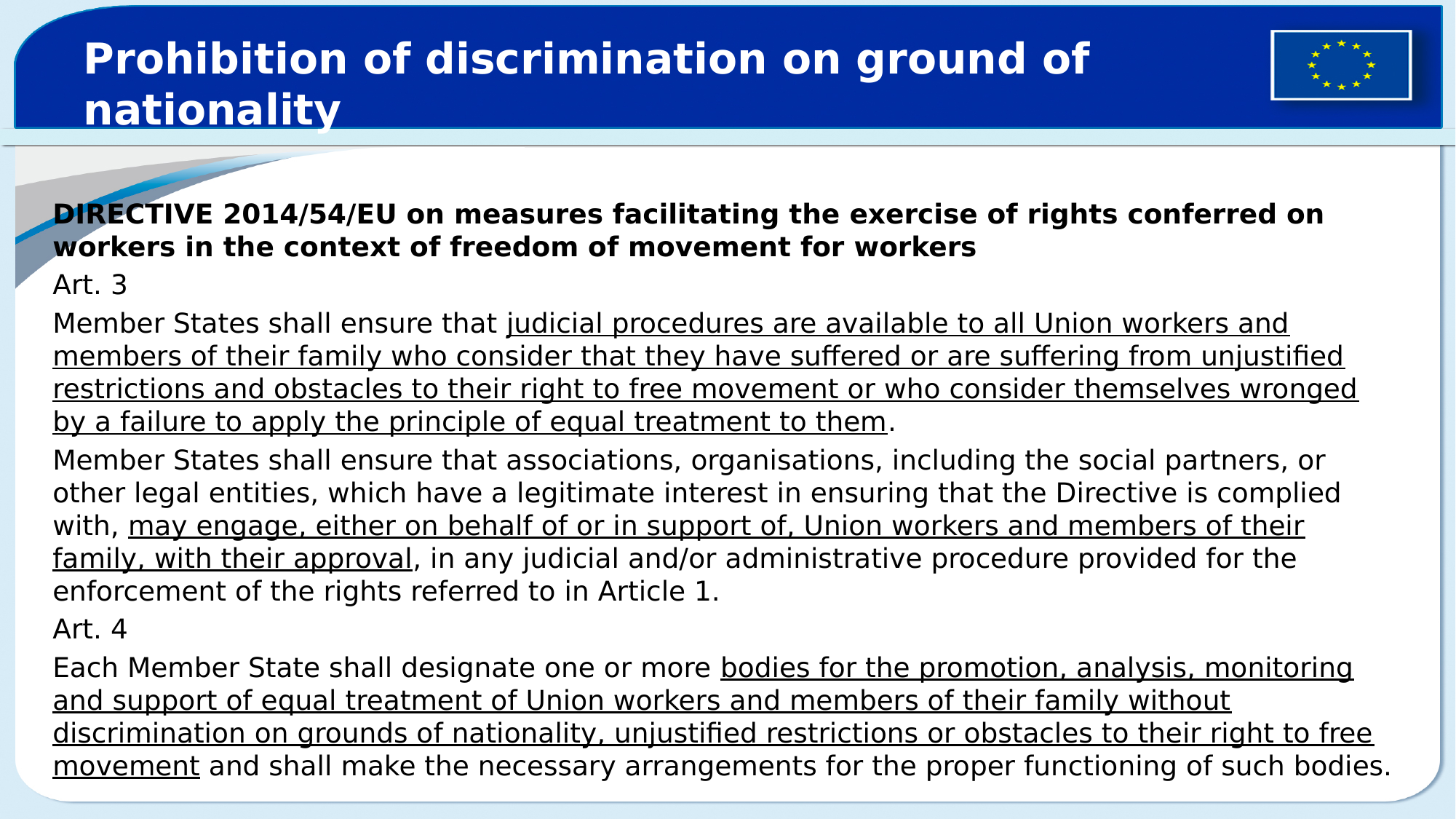

# Prohibition of discrimination on ground of nationality
DIRECTIVE 2014/54/EU on measures facilitating the exercise of rights conferred on workers in the context of freedom of movement for workers
Art. 3
Member States shall ensure that judicial procedures are available to all Union workers and members of their family who consider that they have suffered or are suffering from unjustified restrictions and obstacles to their right to free movement or who consider themselves wronged by a failure to apply the principle of equal treatment to them.
Member States shall ensure that associations, organisations, including the social partners, or other legal entities, which have a legitimate interest in ensuring that the Directive is complied with, may engage, either on behalf of or in support of, Union workers and members of their family, with their approval, in any judicial and/or administrative procedure provided for the enforcement of the rights referred to in Article 1.
Art. 4
Each Member State shall designate one or more bodies for the promotion, analysis, monitoring and support of equal treatment of Union workers and members of their family without discrimination on grounds of nationality, unjustified restrictions or obstacles to their right to free movement and shall make the necessary arrangements for the proper functioning of such bodies.